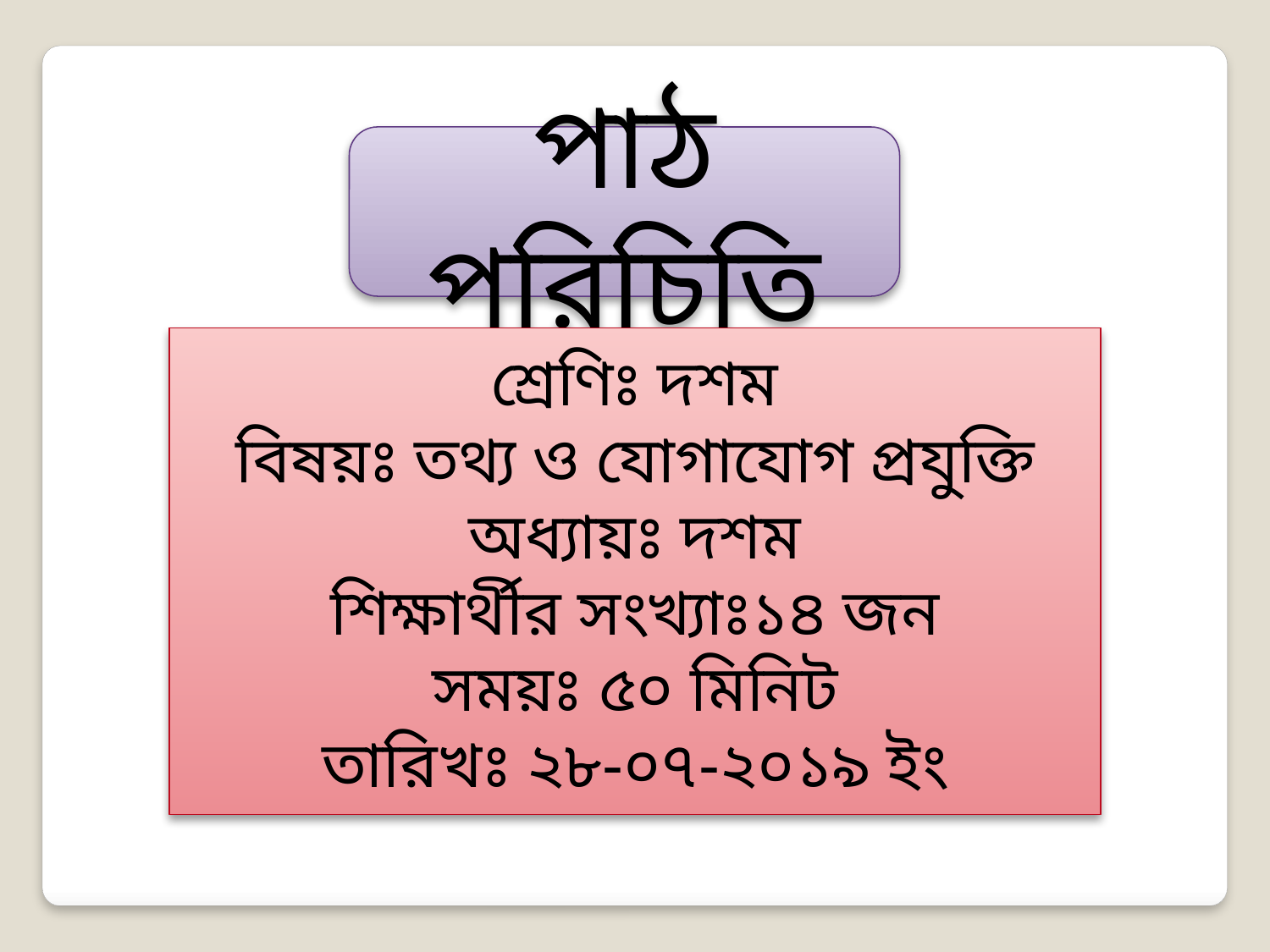

পাঠ পরিচিতি
শ্রেণিঃ দশম
বিষয়ঃ তথ্য ও যোগাযোগ প্রযুক্তি
অধ্যায়ঃ দশম
শিক্ষার্থীর সংখ্যাঃ১৪ জন
সময়ঃ ৫০ মিনিট
তারিখঃ ২৮-০৭-২০১৯ ইং